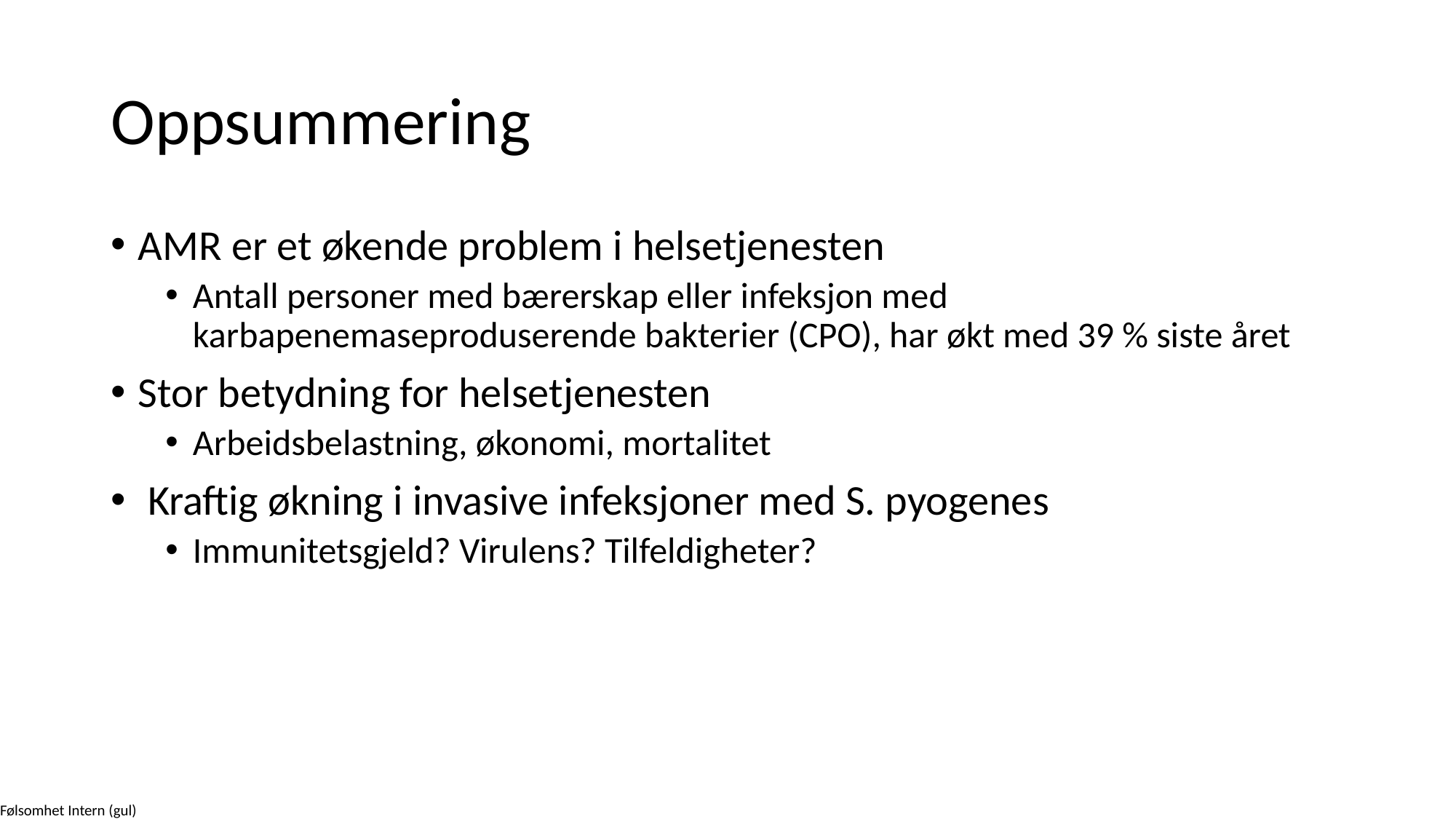

# Oppsummering
AMR er et økende problem i helsetjenesten
Antall personer med bærerskap eller infeksjon med karbapenemaseproduserende bakterier (CPO), har økt med 39 % siste året
Stor betydning for helsetjenesten
Arbeidsbelastning, økonomi, mortalitet
 Kraftig økning i invasive infeksjoner med S. pyogenes
Immunitetsgjeld? Virulens? Tilfeldigheter?